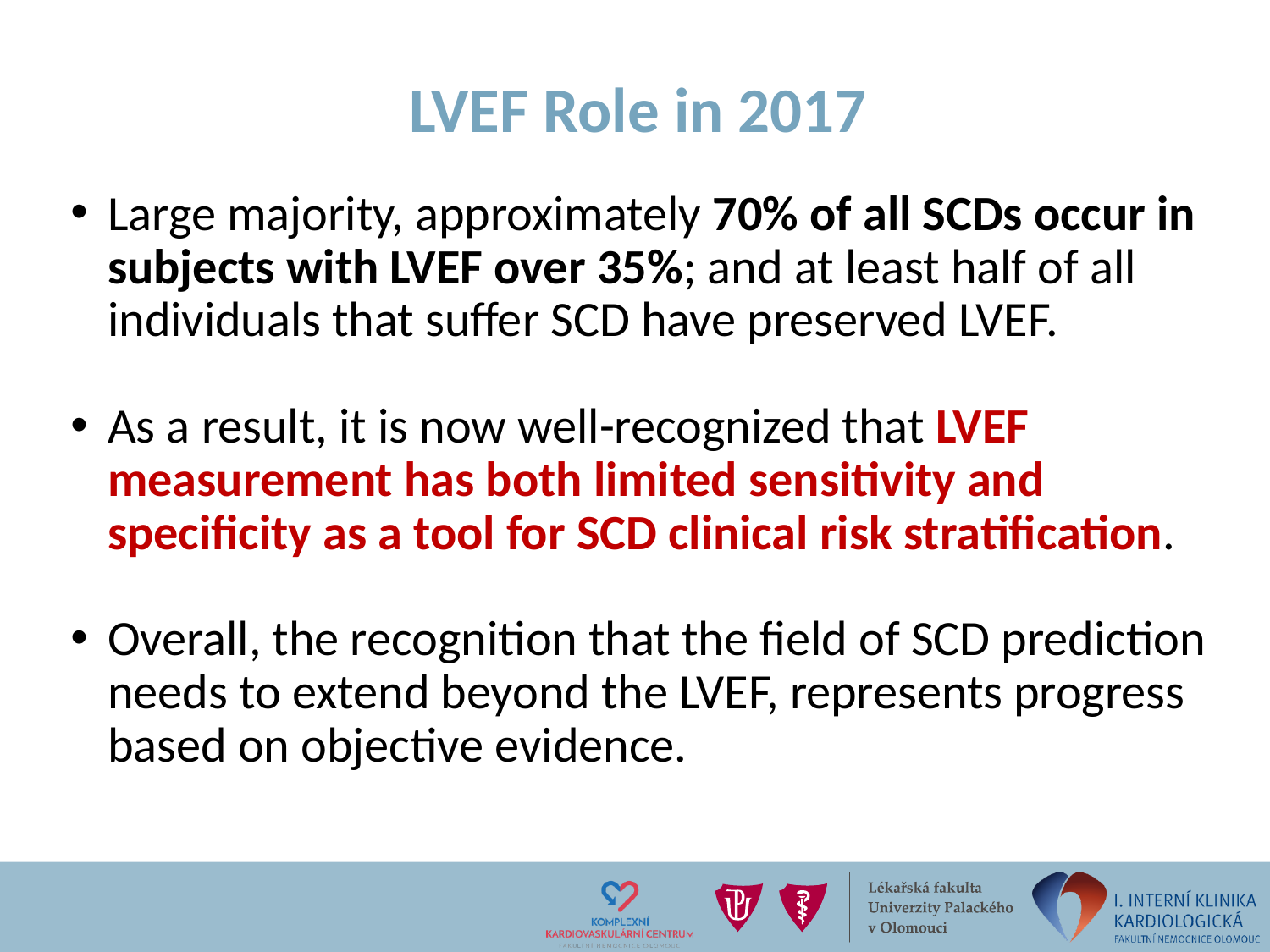

# LVEF Role in 2017
Large majority, approximately 70% of all SCDs occur in subjects with LVEF over 35%; and at least half of all individuals that suffer SCD have preserved LVEF.
As a result, it is now well-recognized that LVEF measurement has both limited sensitivity and specificity as a tool for SCD clinical risk stratification.
Overall, the recognition that the field of SCD prediction needs to extend beyond the LVEF, represents progress based on objective evidence.